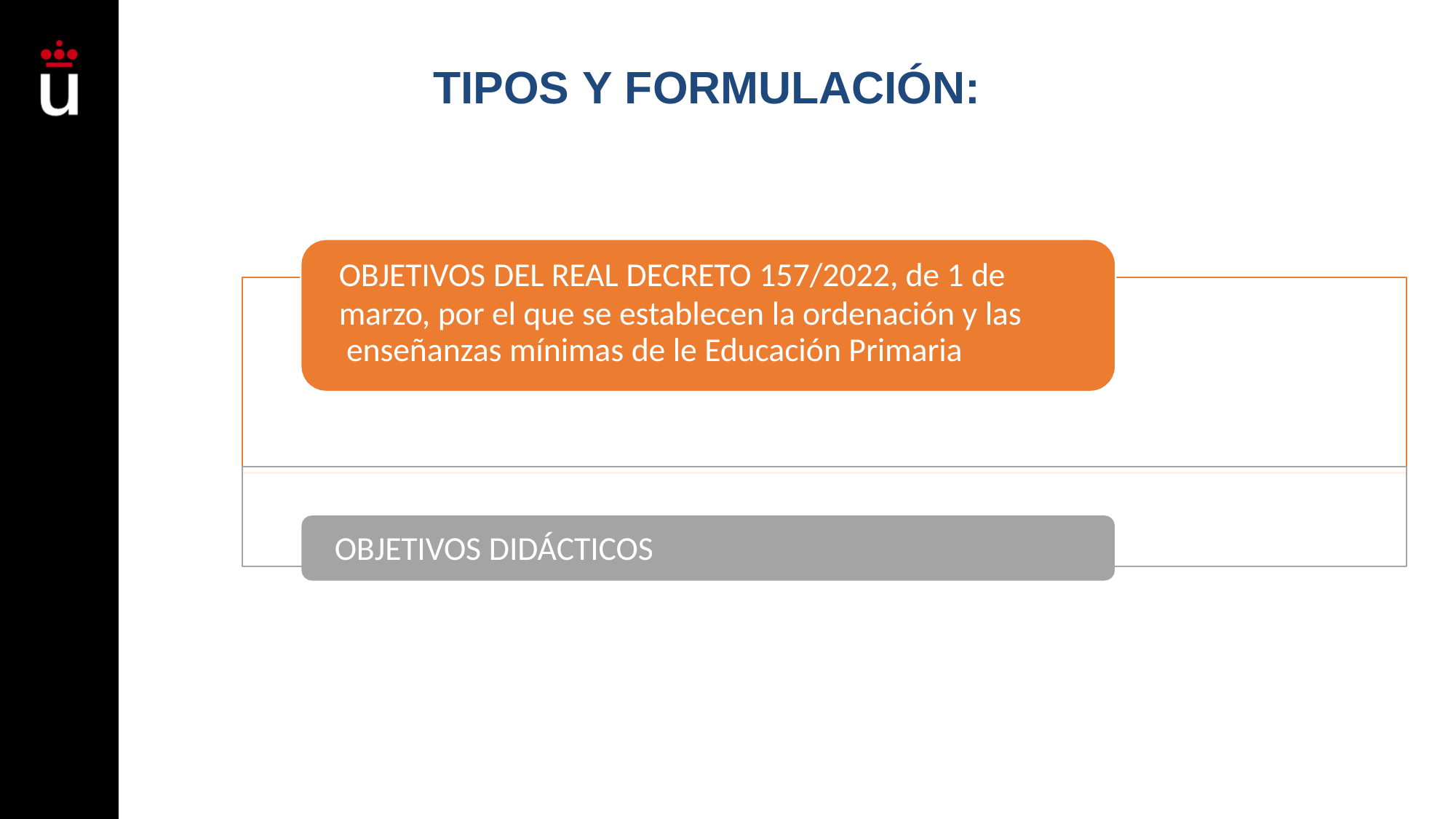

# TIPOS Y FORMULACIÓN:

OBJETIVOS DEL REAL DECRETO 157/2022, de 1 de
marzo, por el que se establecen la ordenación y las  enseñanzas mínimas de le Educación Primaria

OBJETIVOS DIDÁCTICOS